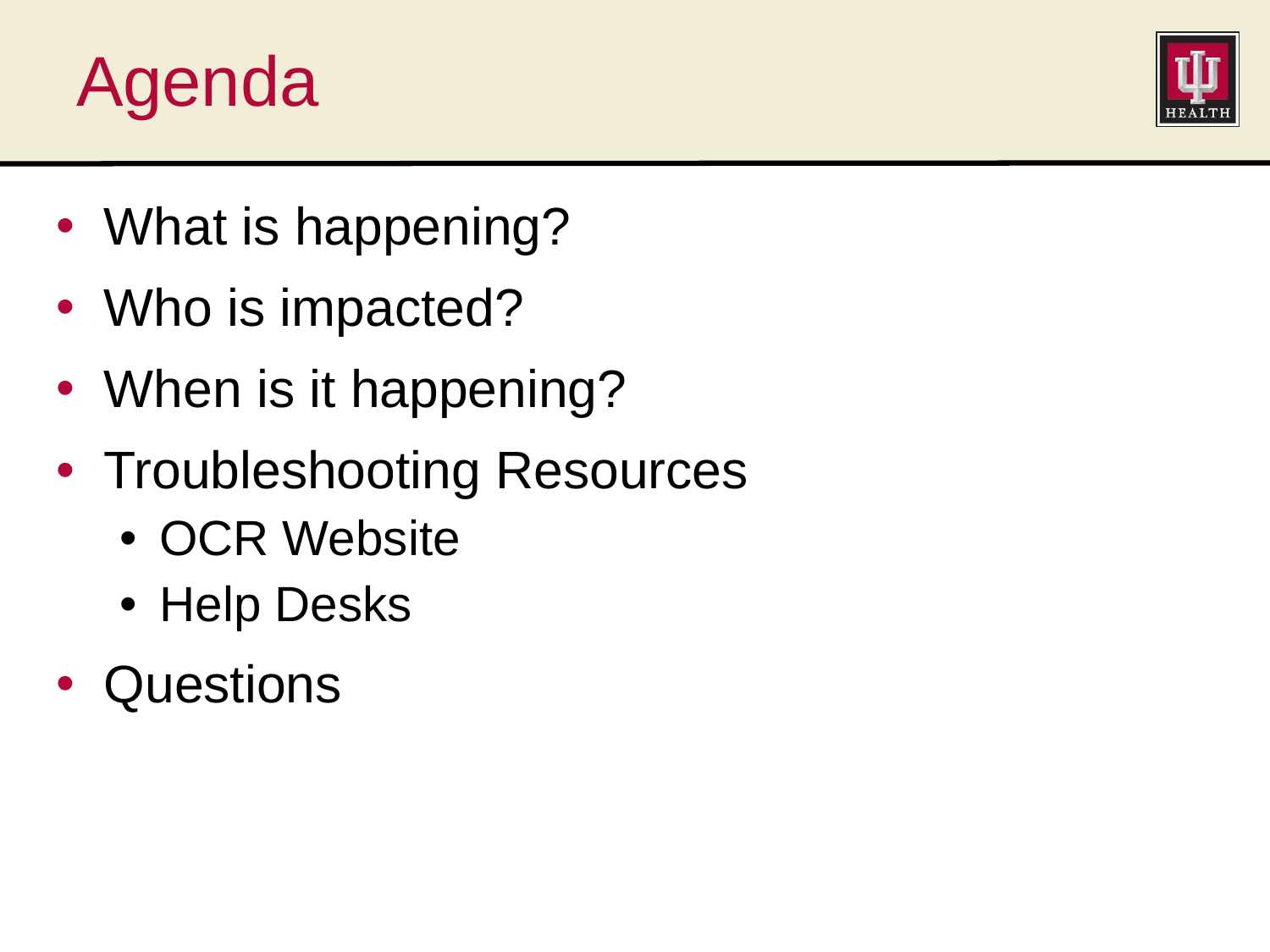

# Agenda
What is happening?
Who is impacted?
When is it happening?
Troubleshooting Resources
OCR Website
Help Desks
Questions